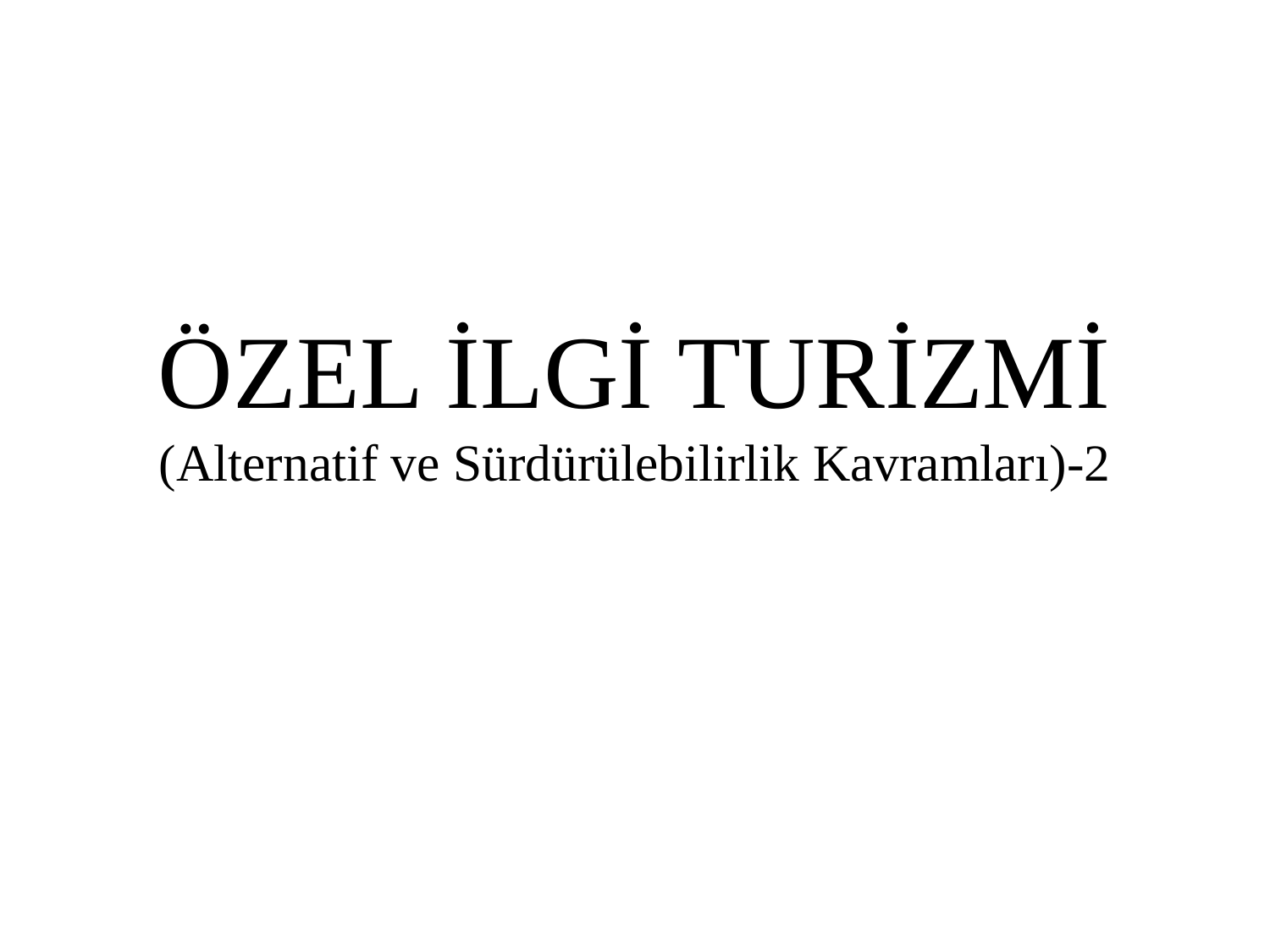

# ÖZEL İLGİ TURİZMİ (Alternatif ve Sürdürülebilirlik Kavramları)-2